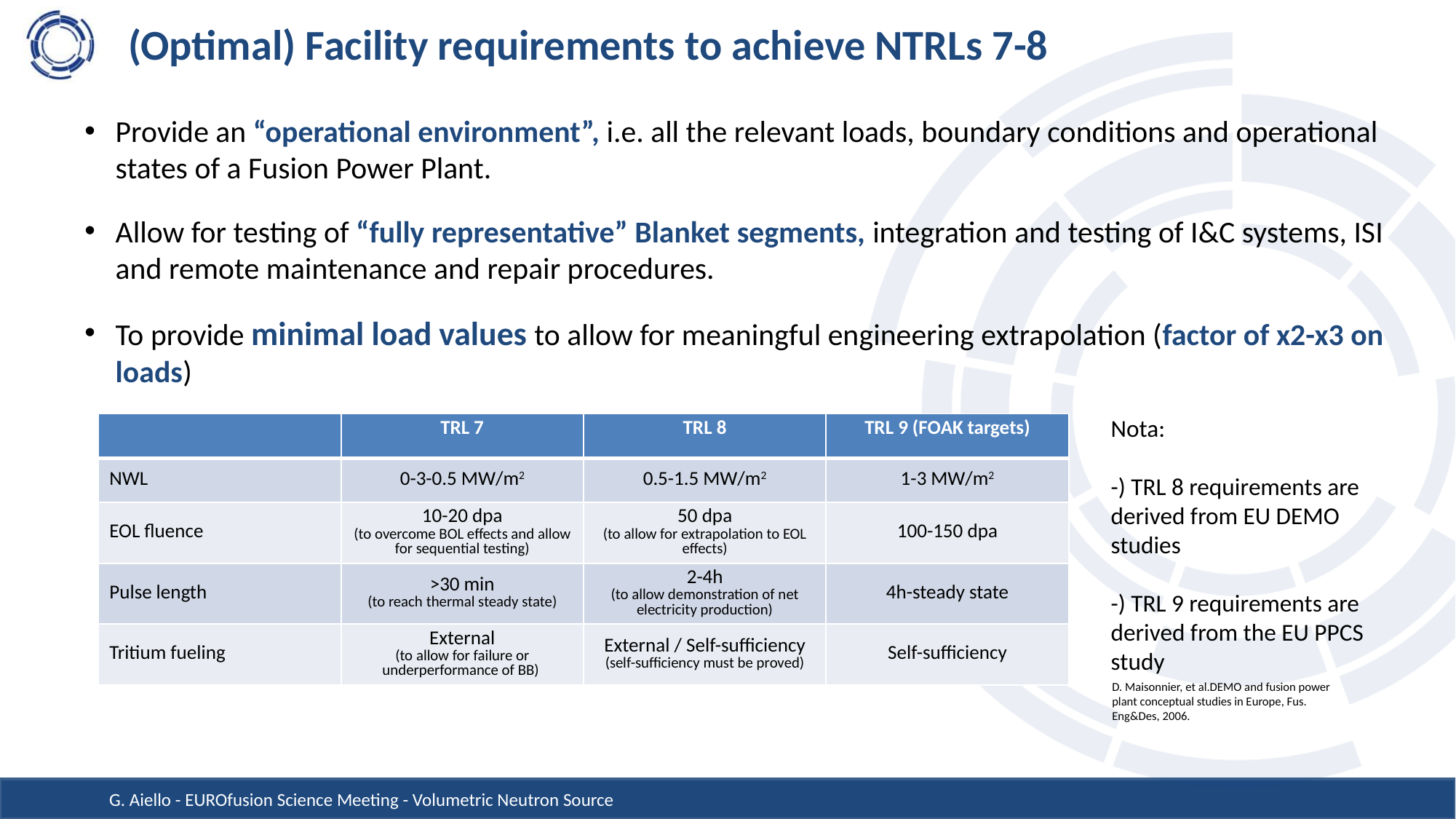

# (Optimal) Facility requirements to achieve NTRLs 7-8
Provide an “operational environment”, i.e. all the relevant loads, boundary conditions and operational states of a Fusion Power Plant.
Allow for testing of “fully representative” Blanket segments, integration and testing of I&C systems, ISI and remote maintenance and repair procedures.
To provide minimal load values to allow for meaningful engineering extrapolation (factor of x2-x3 on loads)

Nota:

-) TRL 8 requirements are derived from EU DEMO studies

-) TRL 9 requirements are derived from the EU PPCS study
|  | TRL 7 | TRL 8 | TRL 9 (FOAK targets) |
| --- | --- | --- | --- |
| NWL | 0-3-0.5 MW/m2 | 0.5-1.5 MW/m2 | 1-3 MW/m2 |
| EOL fluence | 10-20 dpa (to overcome BOL effects and allow for sequential testing) | 50 dpa (to allow for extrapolation to EOL effects) | 100-150 dpa |
| Pulse length | >30 min (to reach thermal steady state) | 2-4h (to allow demonstration of net electricity production) | 4h-steady state |
| Tritium fueling | External (to allow for failure or underperformance of BB) | External / Self-sufficiency (self-sufficiency must be proved) | Self-sufficiency |
D. Maisonnier, et al.DEMO and fusion power plant conceptual studies in Europe, Fus. Eng&Des, 2006.
G. Aiello - EUROfusion Science Meeting - Volumetric Neutron Source